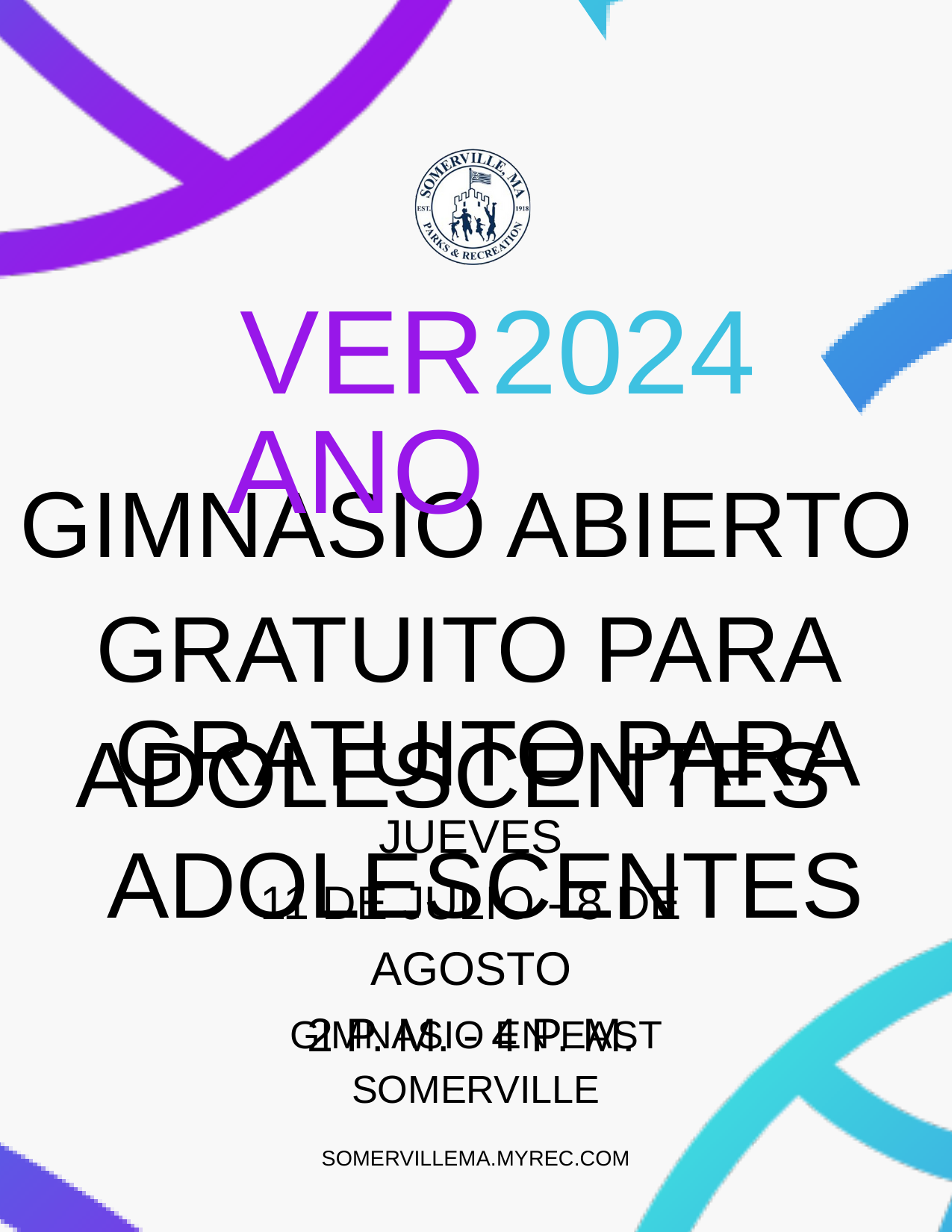

VERANO
 2024
GIMNASIO ABIERTO GRATUITO PARA ADOLESCENTES

GRATUITO PARA ADOLESCENTES
JUEVES
11 DE JULIO - 8 DE AGOSTO
2 P. M. - 4 P. M.

GIMNASIO EN EAST SOMERVILLE
SOMERVILLEMA.MYREC.COM